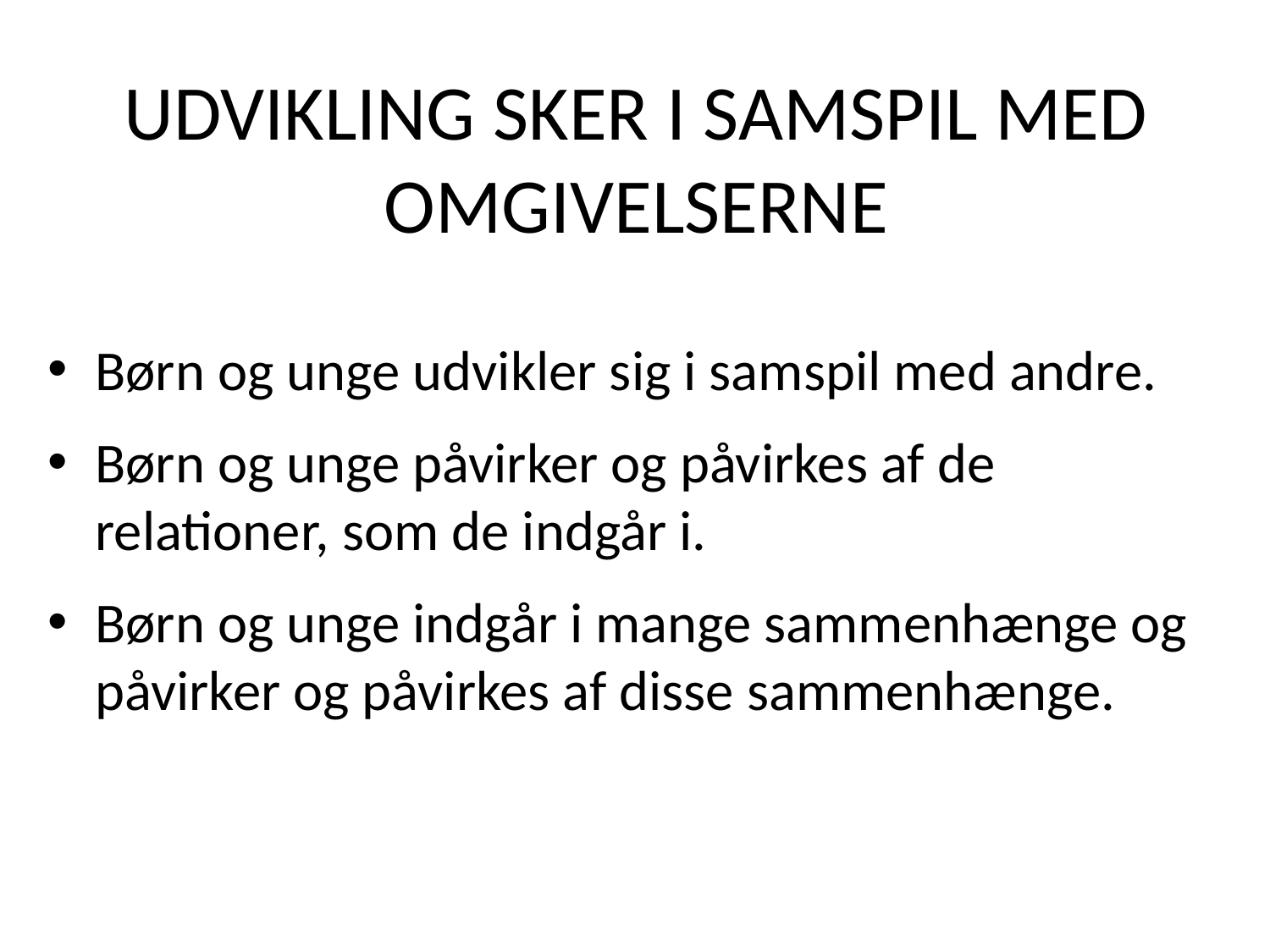

# Udvikling sker i samspil med omgivelserne
Børn og unge udvikler sig i samspil med andre.
Børn og unge påvirker og påvirkes af de relationer, som de indgår i.
Børn og unge indgår i mange sammenhænge og påvirker og påvirkes af disse sammenhænge.